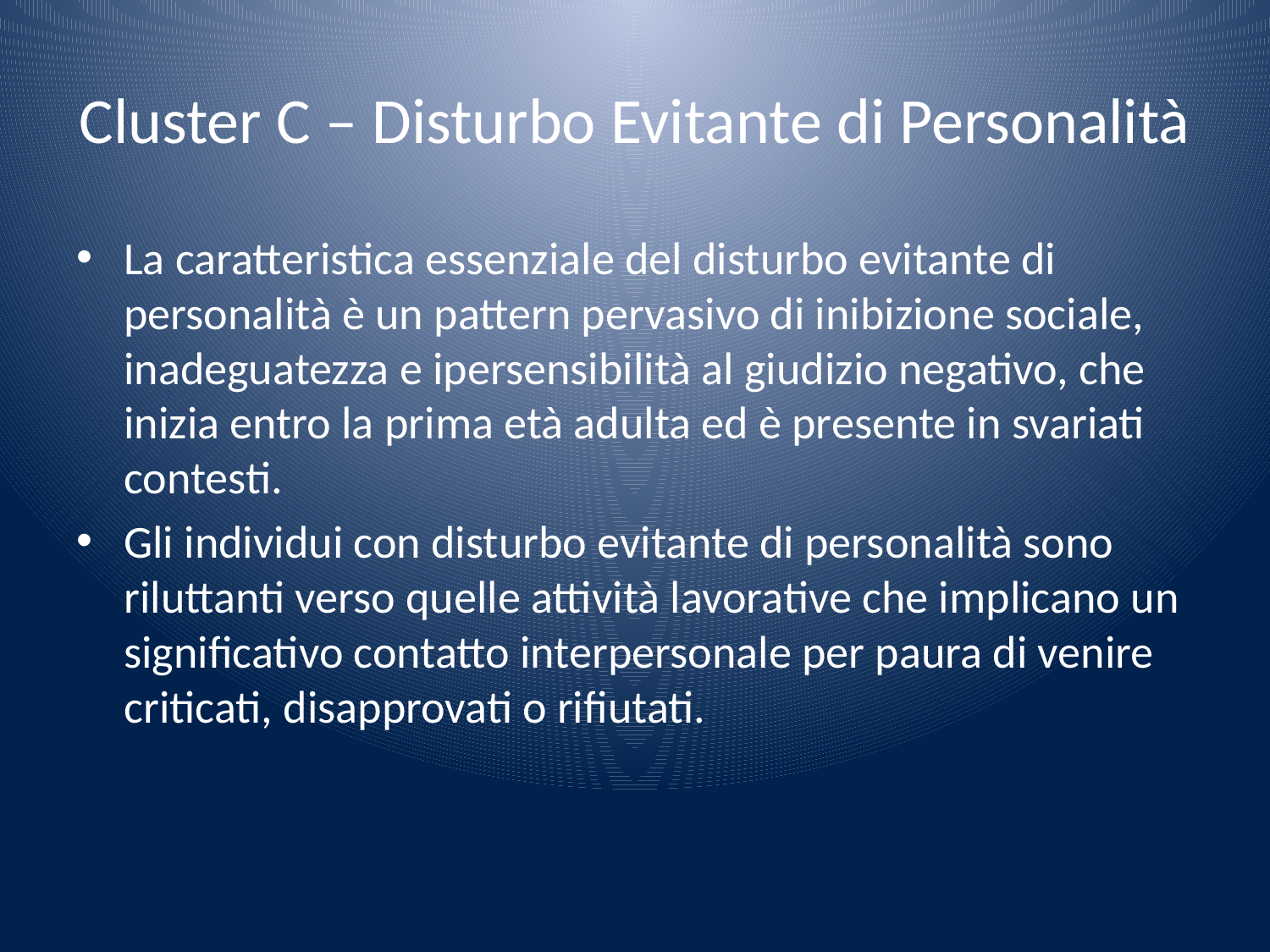

# Cluster C – Disturbo Evitante di Personalità
La caratteristica essenziale del disturbo evitante di personalità è un pattern pervasivo di inibizione sociale, inadeguatezza e ipersensibilità al giudizio negativo, che inizia entro la prima età adulta ed è presente in svariati contesti.
Gli individui con disturbo evitante di personalità sono riluttanti verso quelle attività lavorative che implicano un significativo contatto interpersonale per paura di venire criticati, disapprovati o rifiutati.